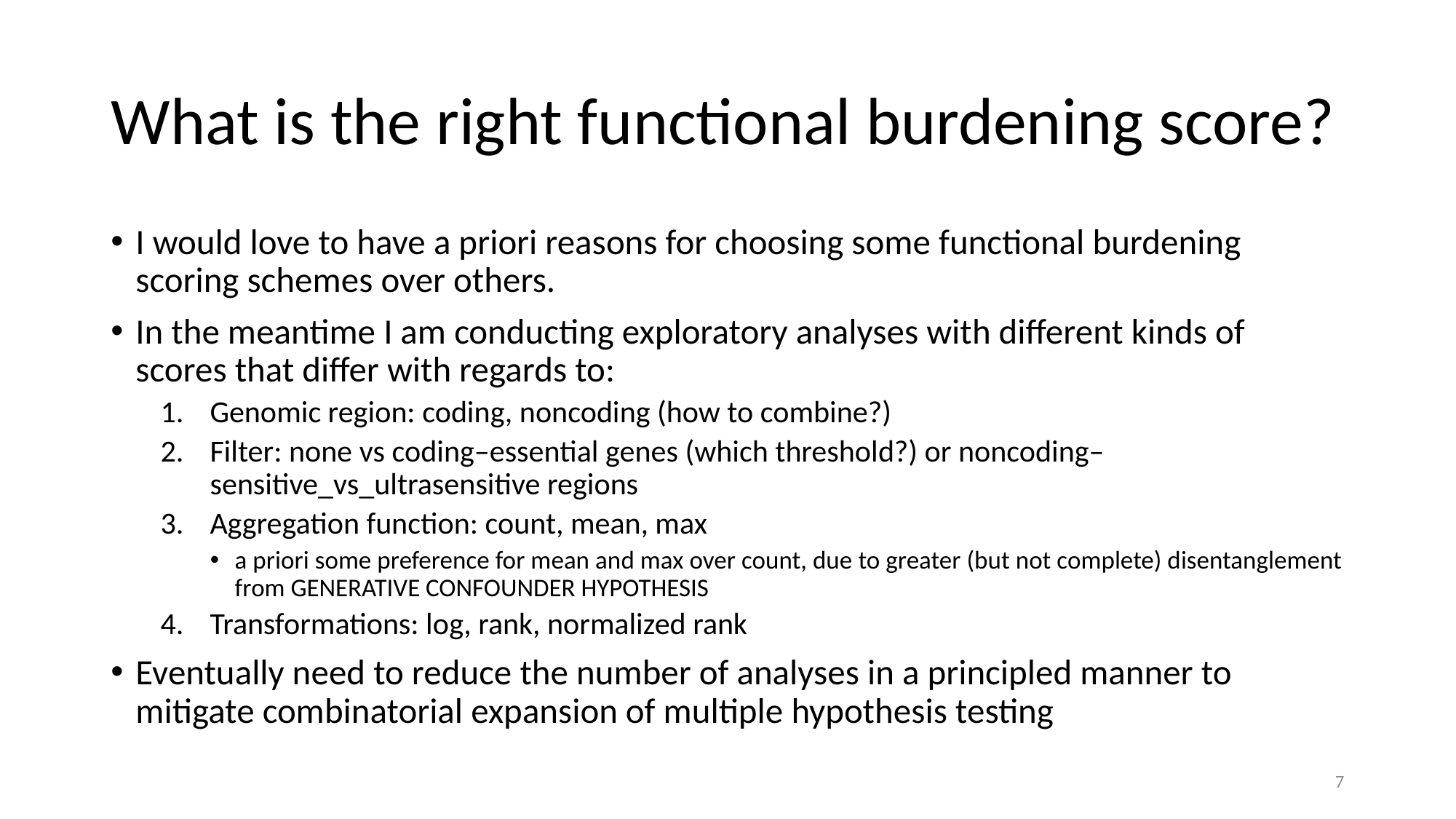

# What is the right functional burdening score?
I would love to have a priori reasons for choosing some functional burdening scoring schemes over others.
In the meantime I am conducting exploratory analyses with different kinds of scores that differ with regards to:
Genomic region: coding, noncoding (how to combine?)
Filter: none vs coding–essential genes (which threshold?) or noncoding–sensitive_vs_ultrasensitive regions
Aggregation function: count, mean, max
a priori some preference for mean and max over count, due to greater (but not complete) disentanglement from GENERATIVE CONFOUNDER HYPOTHESIS
Transformations: log, rank, normalized rank
Eventually need to reduce the number of analyses in a principled manner to mitigate combinatorial expansion of multiple hypothesis testing
7